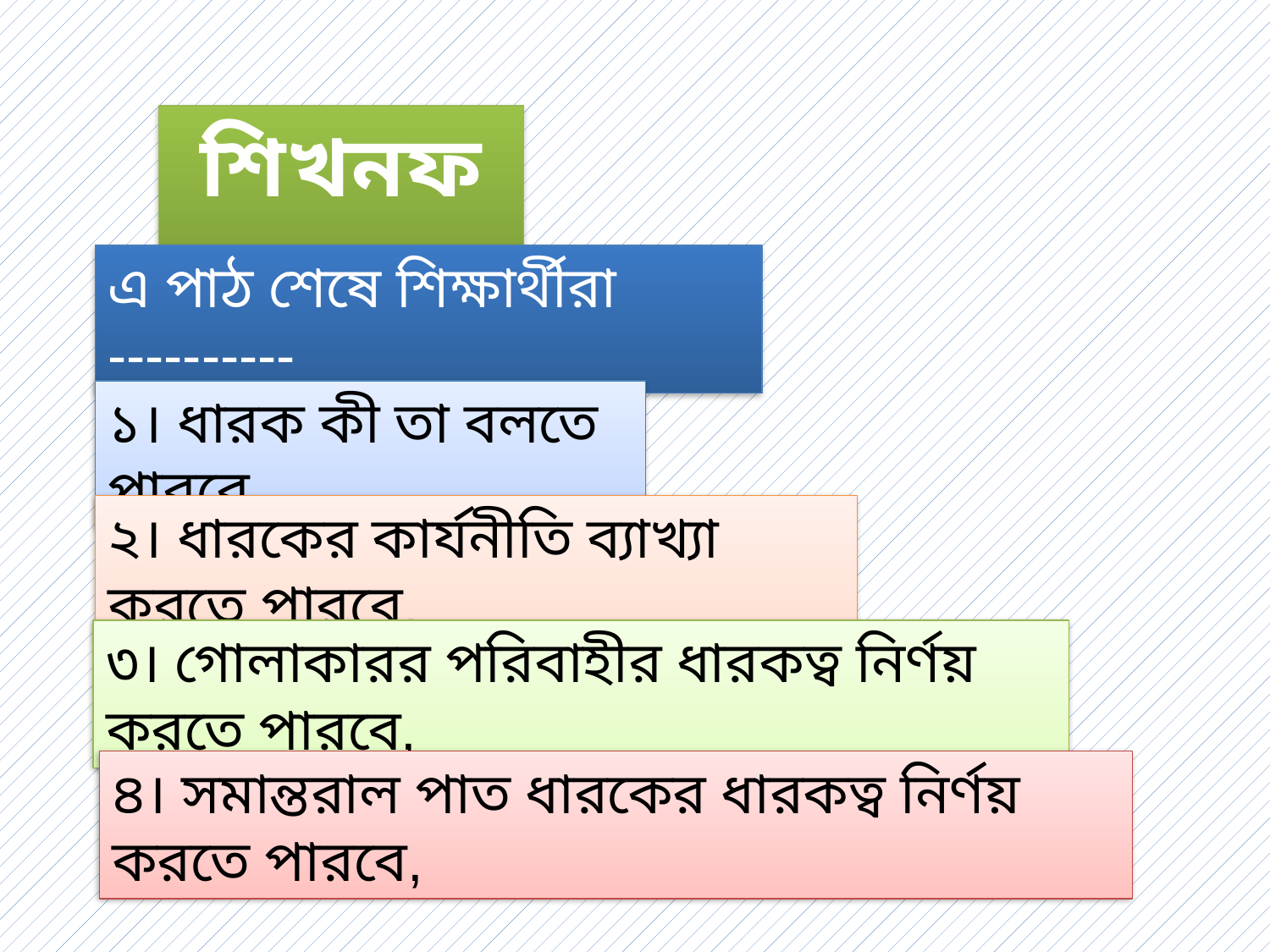

শিখনফল
এ পাঠ শেষে শিক্ষার্থীরা  ----------
১। ধারক কী তা বলতে পারবে,
২। ধারকের কার্যনীতি ব্যাখ্যা করতে পারবে,
৩। গোলাকারর পরিবাহীর ধারকত্ব নির্ণয় করতে পারবে,
৪। সমান্তরাল পাত ধারকের ধারকত্ব নির্ণয় করতে পারবে,